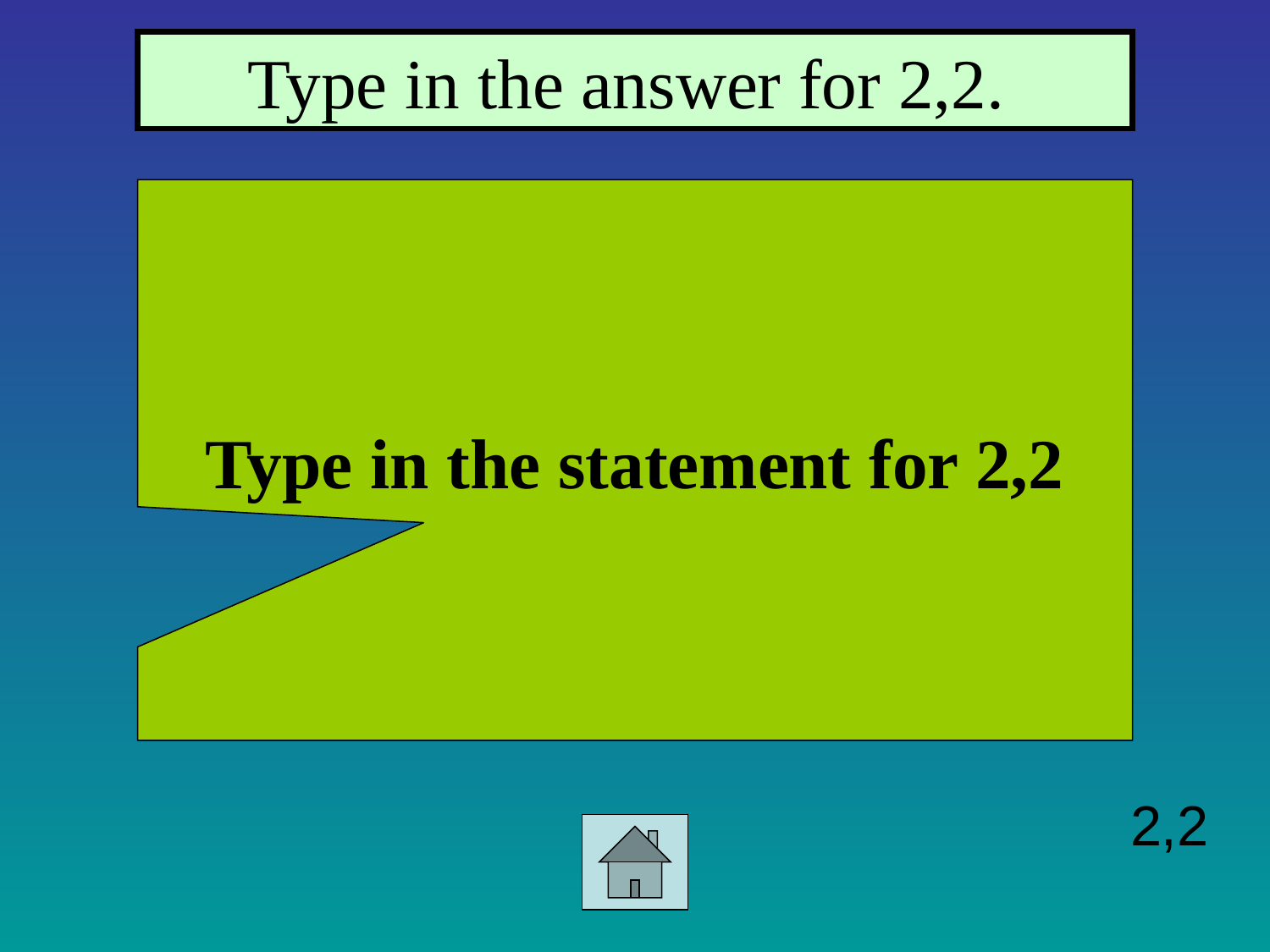

Type in the answer for 2,2.
Type in the statement for 2,2
2,2